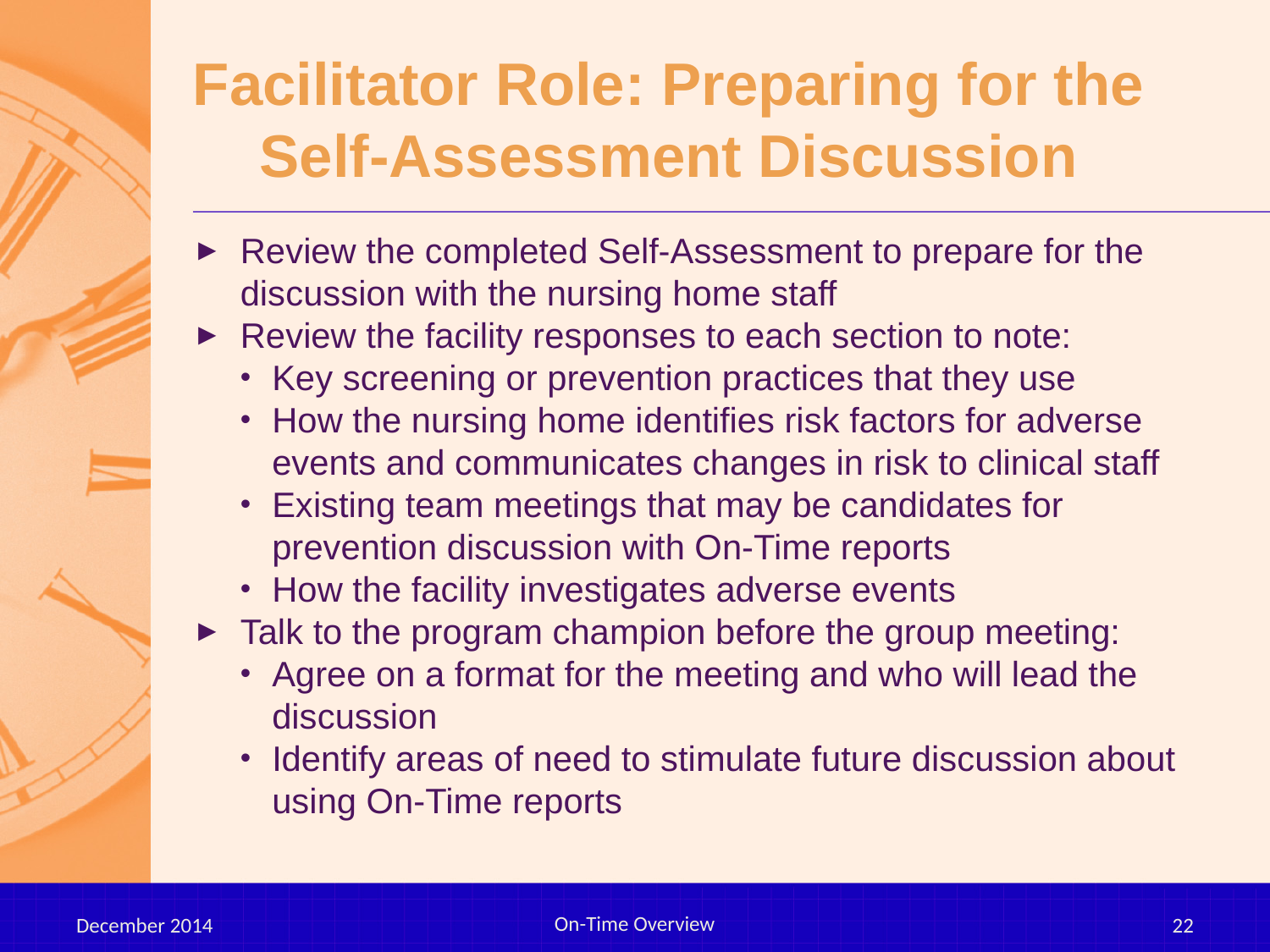

# Facilitator Role: Preparing for the Self-Assessment Discussion
Review the completed Self-Assessment to prepare for the discussion with the nursing home staff
Review the facility responses to each section to note:
Key screening or prevention practices that they use
How the nursing home identifies risk factors for adverse events and communicates changes in risk to clinical staff
Existing team meetings that may be candidates for prevention discussion with On-Time reports
How the facility investigates adverse events
Talk to the program champion before the group meeting:
Agree on a format for the meeting and who will lead the discussion
Identify areas of need to stimulate future discussion about using On-Time reports

On-Time Overview
December 2014
22